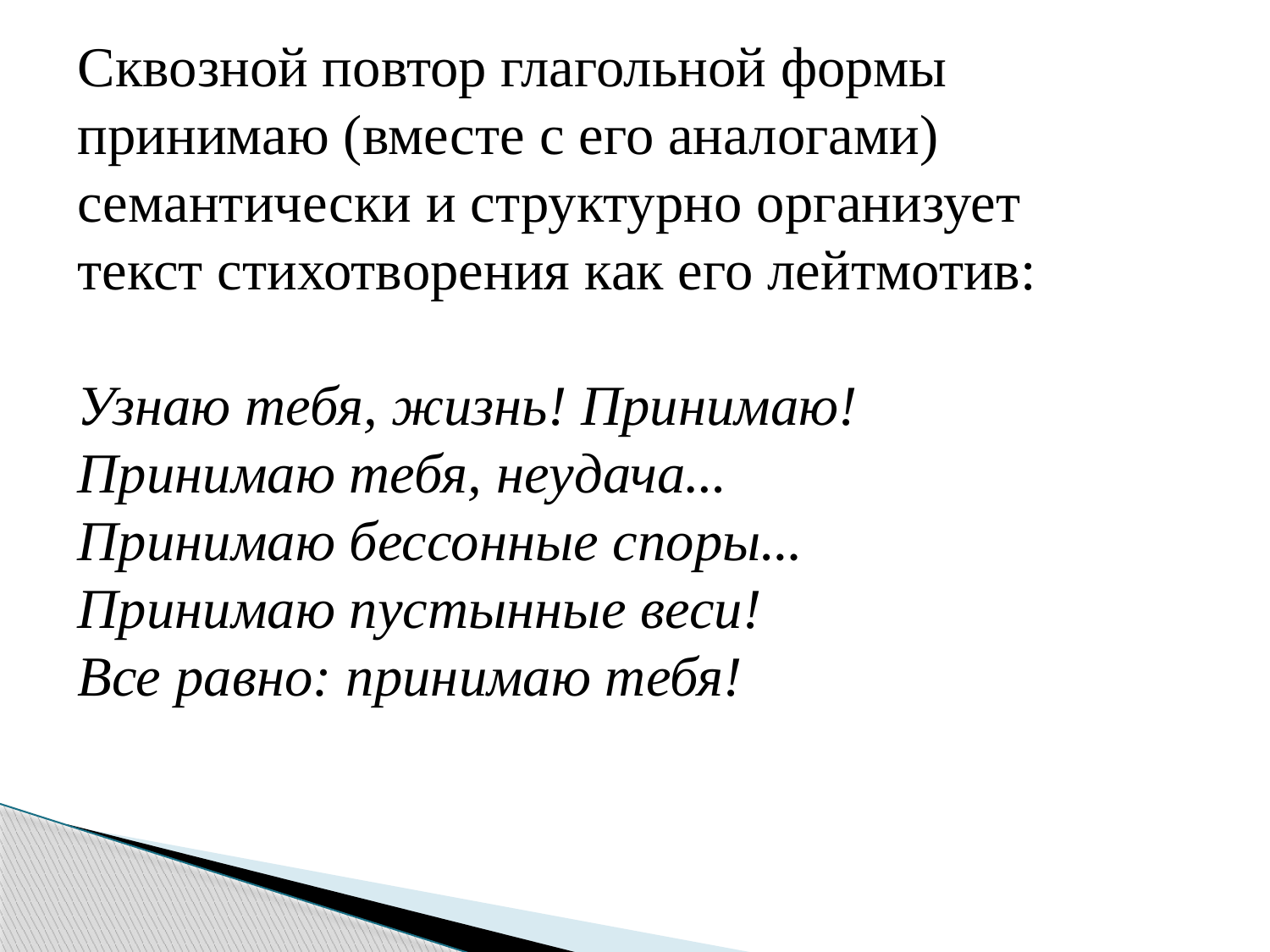

Сквозной повтор глагольной формы принимаю (вместе с его аналогами) семантически и структурно организует текст стихотворения как его лейтмотив:

Узнаю тебя, жизнь! Принимаю!
Принимаю тебя, неудача…
Принимаю бессонные споры…
Принимаю пустынные веси!
Все равно: принимаю тебя!